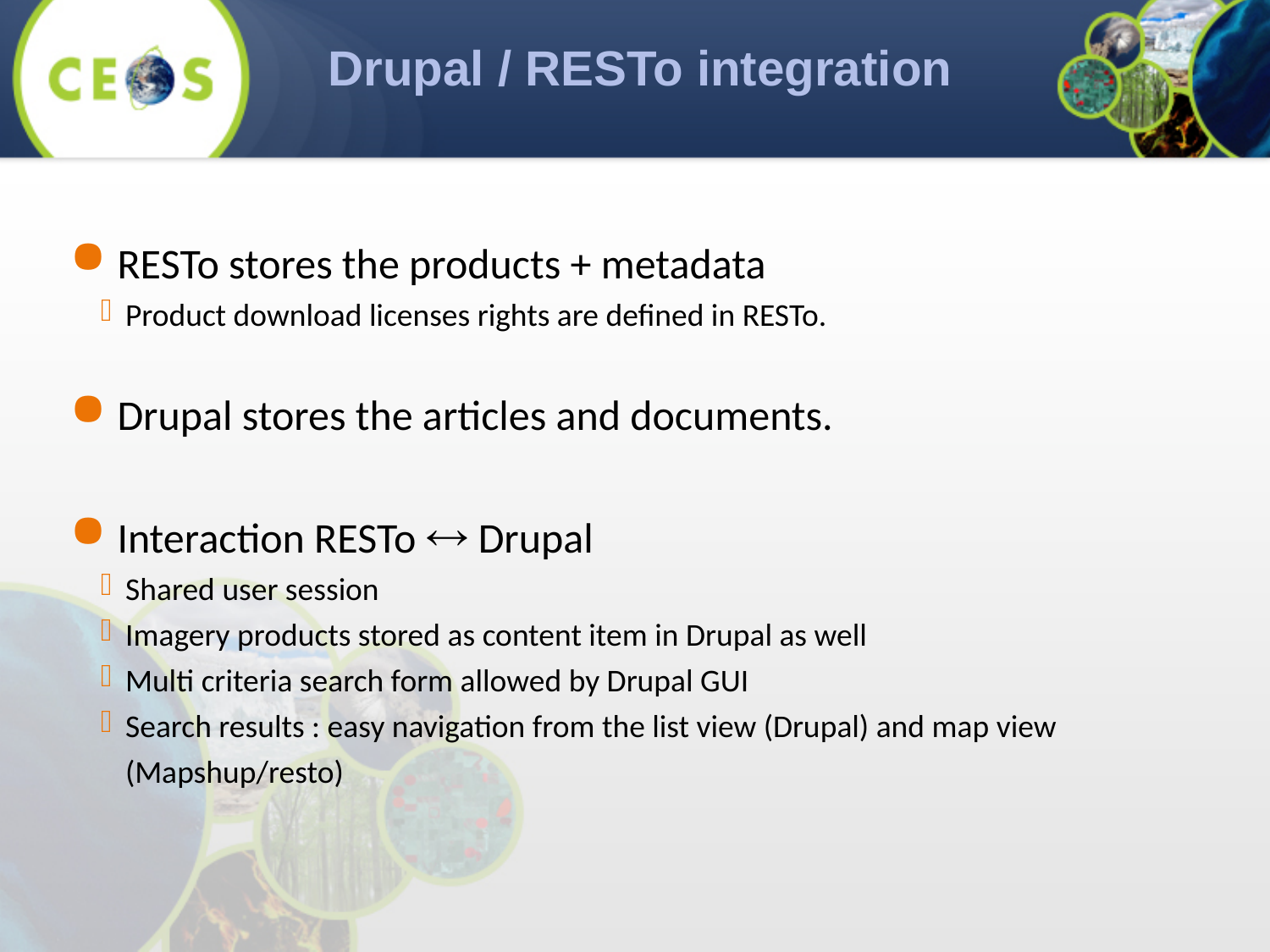

Drupal / RESTo integration
 RESTo stores the products + metadata
Product download licenses rights are defined in RESTo.

 Drupal stores the articles and documents.

 Interaction RESTo ↔ Drupal
Shared user session
Imagery products stored as content item in Drupal as well
Multi criteria search form allowed by Drupal GUI
Search results : easy navigation from the list view (Drupal) and map view (Mapshup/resto)